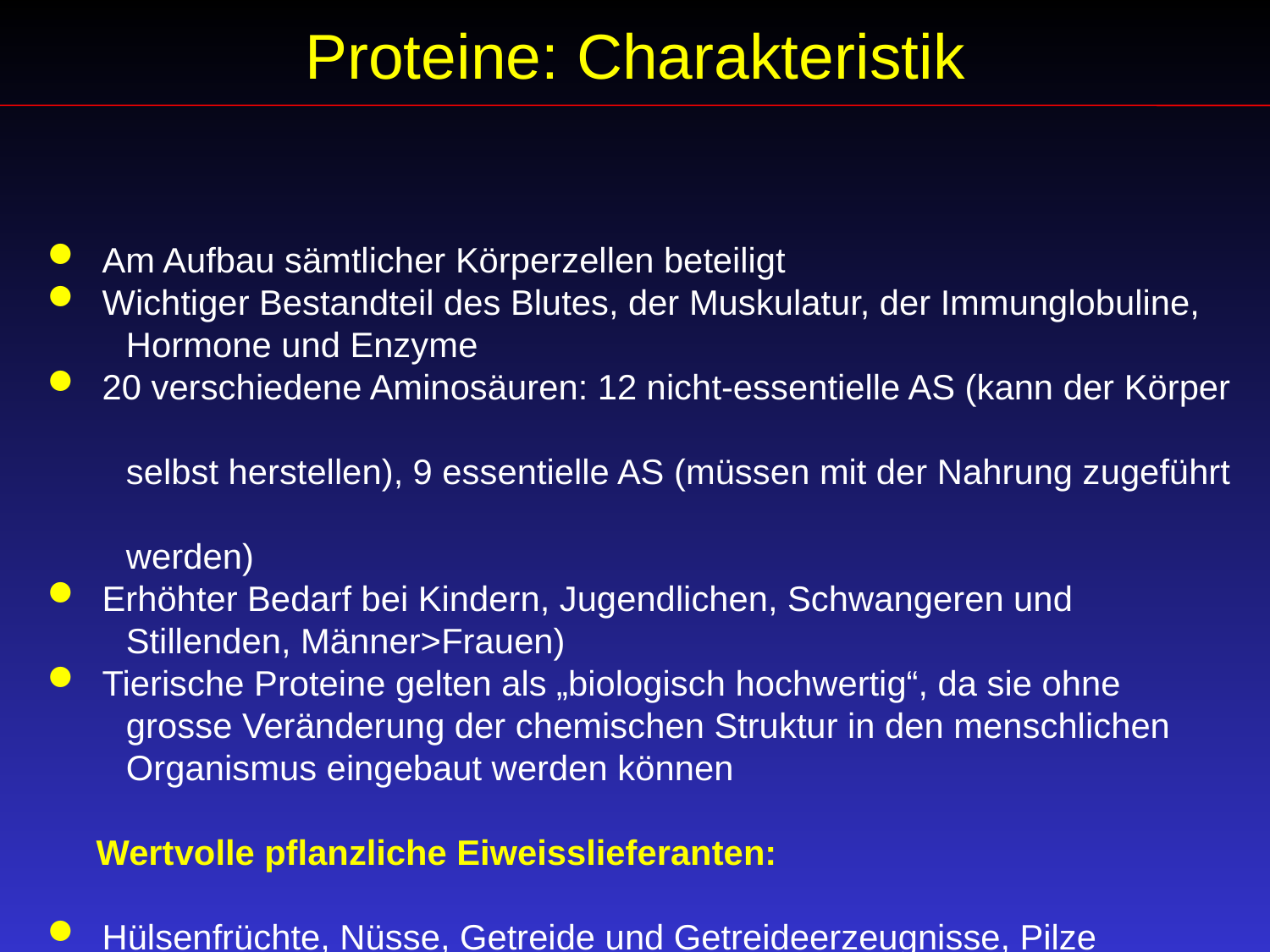

Proteine: Charakteristik

  Am Aufbau sämtlicher Körperzellen beteiligt
  Wichtiger Bestandteil des Blutes, der Muskulatur, der Immunglobuline,
     Hormone und Enzyme
  20 verschiedene Aminosäuren: 12 nicht-essentielle AS (kann der Körper
     selbst herstellen), 9 essentielle AS (müssen mit der Nahrung zugeführt
     werden)
  Erhöhter Bedarf bei Kindern, Jugendlichen, Schwangeren und
     Stillenden, Männer>Frauen)
  Tierische Proteine gelten als „biologisch hochwertig“, da sie ohne
     grosse Veränderung der chemischen Struktur in den menschlichen
     Organismus eingebaut werden können
     Wertvolle pflanzliche Eiweisslieferanten:
  Hülsenfrüchte, Nüsse, Getreide und Getreideerzeugnisse, Pilze